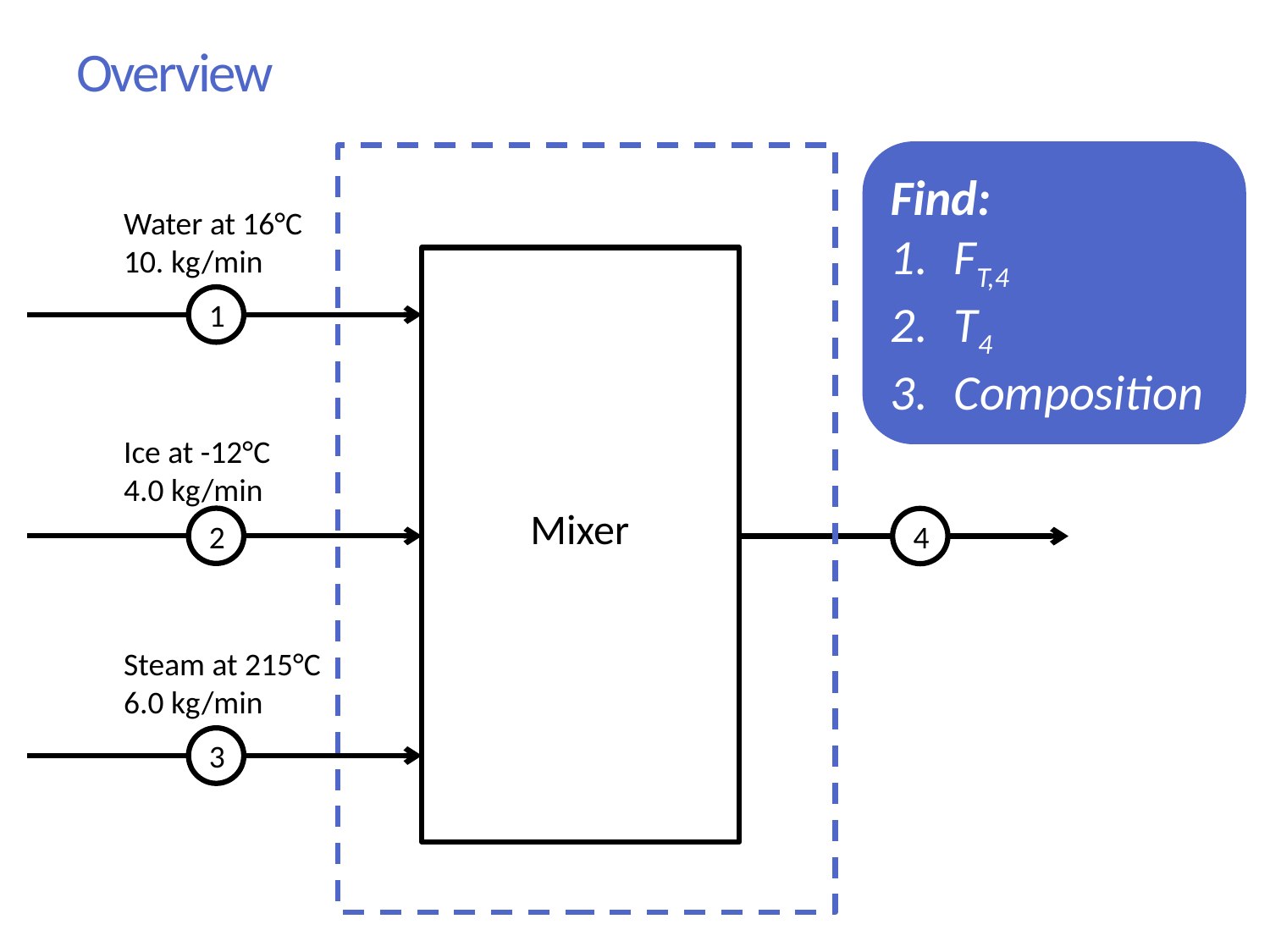

# Overview
Find:
FT,4
T4
Composition

Water at 16°C
10. kg/min

1
Ice at -12°C
4.0 kg/min
Mixer
2
4
Steam at 215°C
6.0 kg/min
3